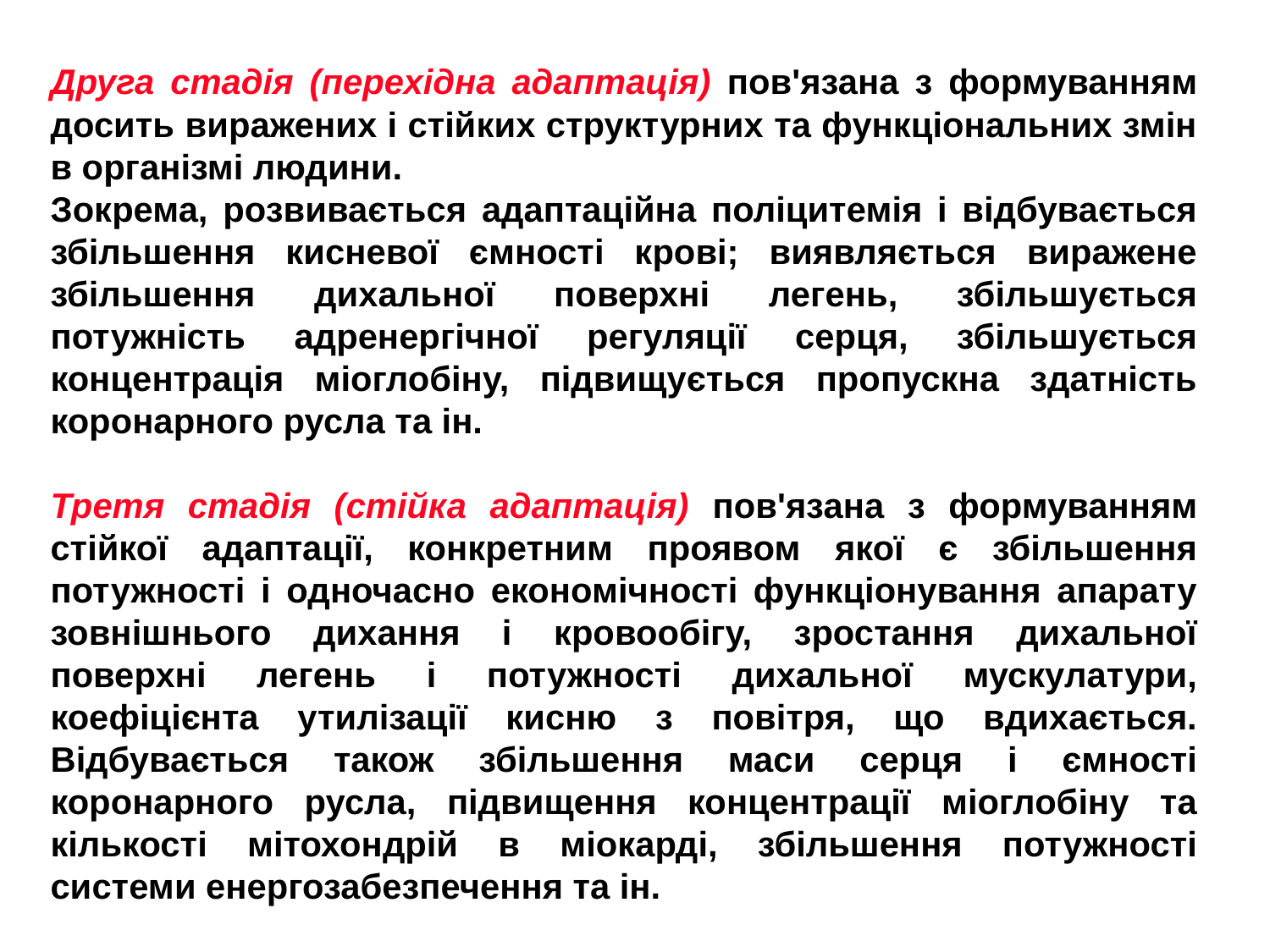

Друга стадія (перехідна адаптація) пов'язана з формуванням досить виражених і стійких структурних та функціональних змін в організмі людини.
Зокрема, розвивається адаптаційна поліцитемія і відбувається збільшення кисневої ємності крові; виявляється виражене збільшення дихальної поверхні легень, збільшується потужність адренергічної регуляції серця, збільшується концентрація міоглобіну, підвищується пропускна здатність коронарного русла та ін.

Третя стадія (стійка адаптація) пов'язана з формуванням стійкої адаптації, конкретним проявом якої є збільшення потужності і одночасно економічності функціонування апарату зовнішнього дихання і кровообігу, зростання дихальної поверхні легень і потужності дихальної мускулатури, коефіцієнта утилізації кисню з повітря, що вдихається. Відбувається також збільшення маси серця і ємності коронарного русла, підвищення концентрації міоглобіну та кількості мітохондрій в міокарді, збільшення потужності системи енергозабезпечення та ін.